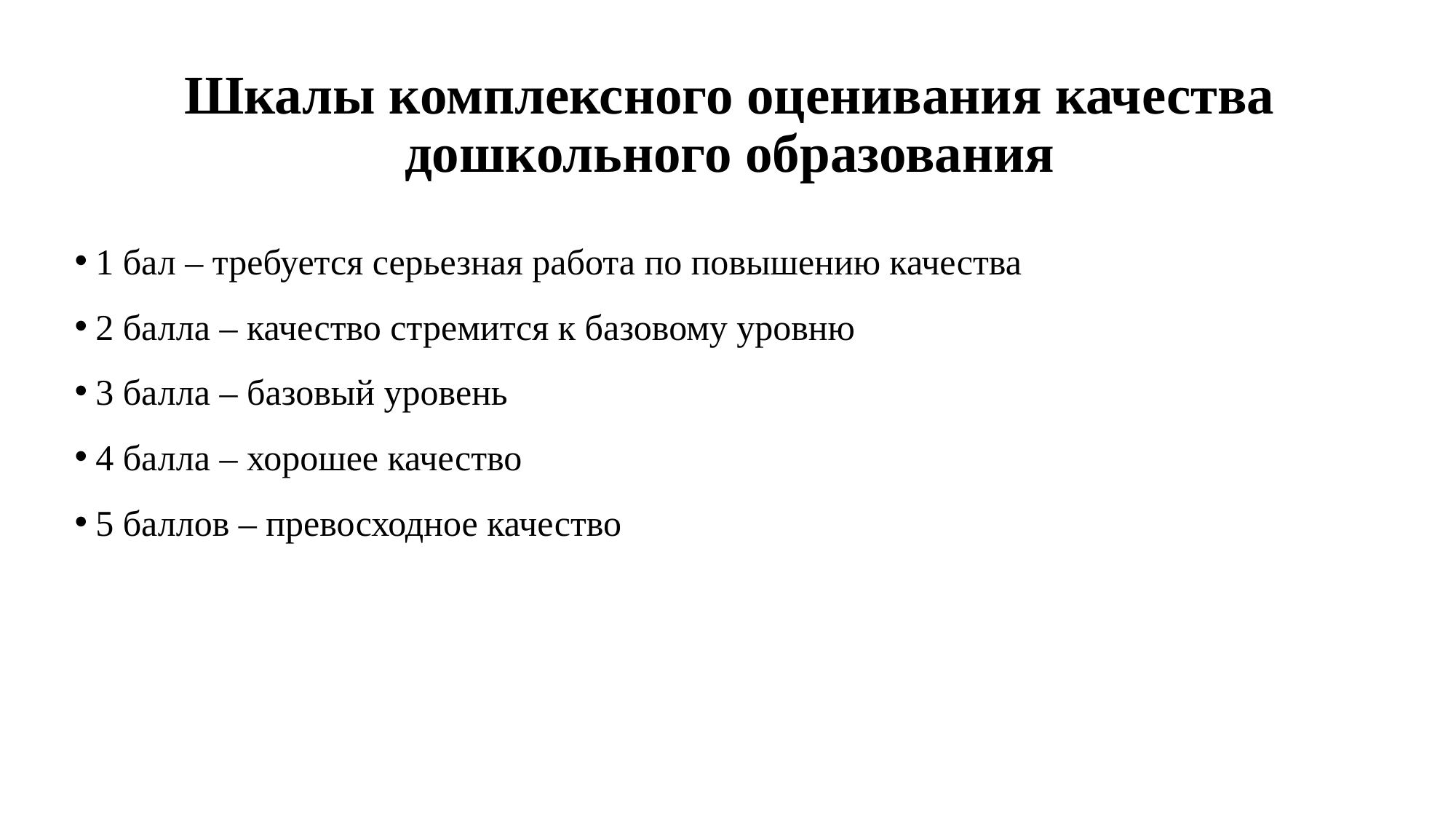

# Шкалы комплексного оценивания качества дошкольного образования
1 бал – требуется серьезная работа по повышению качества
2 балла – качество стремится к базовому уровню
3 балла – базовый уровень
4 балла – хорошее качество
5 баллов – превосходное качество